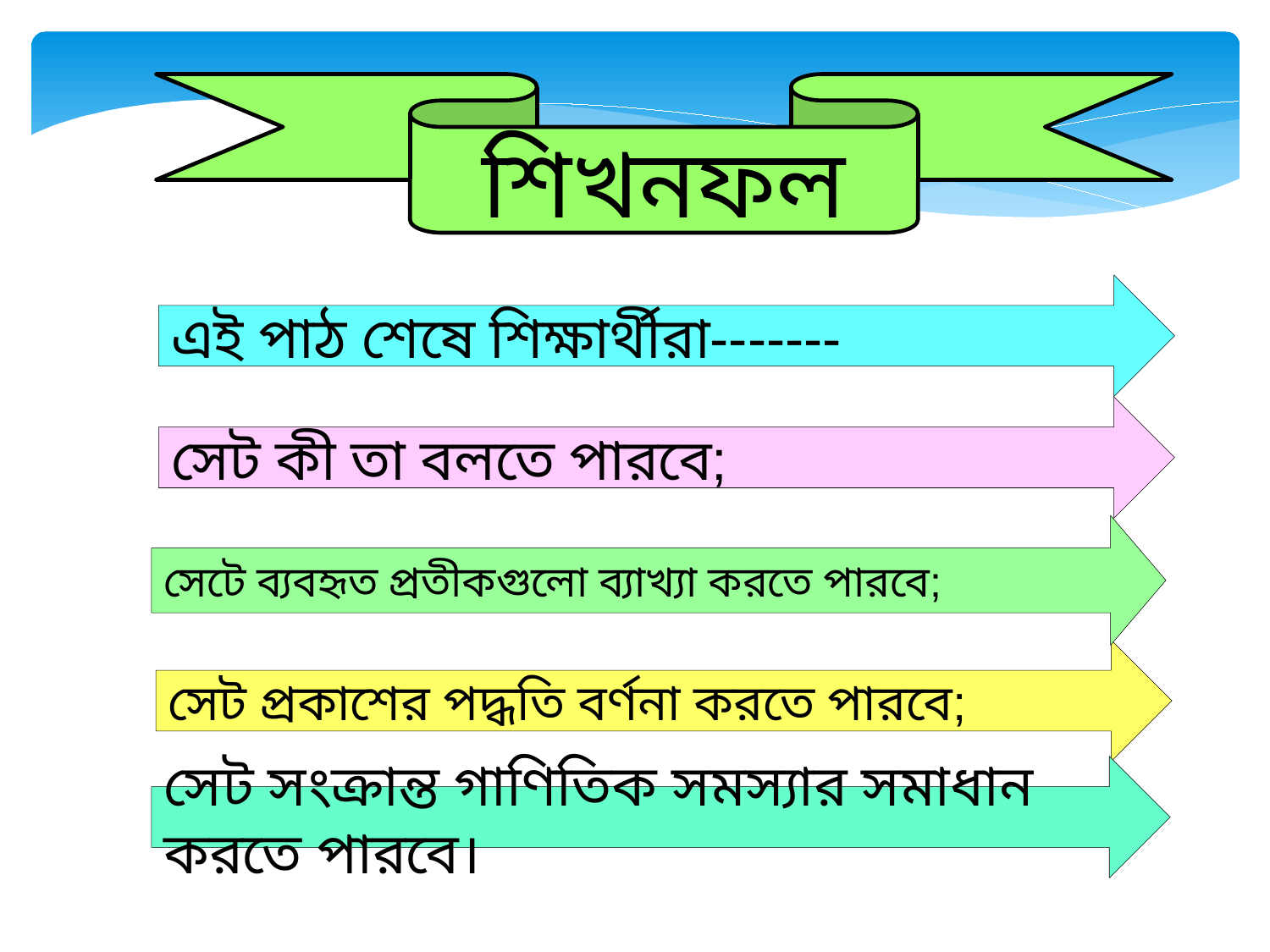

শিখনফল
এই পাঠ শেষে শিক্ষার্থীরা-------
সেট কী তা বলতে পারবে;
সেটে ব্যবহৃত প্রতীকগুলো ব্যাখ্যা করতে পারবে;
সেট প্রকাশের পদ্ধতি বর্ণনা করতে পারবে;
সেট সংক্রান্ত গাণিতিক সমস্যার সমাধান করতে পারবে।